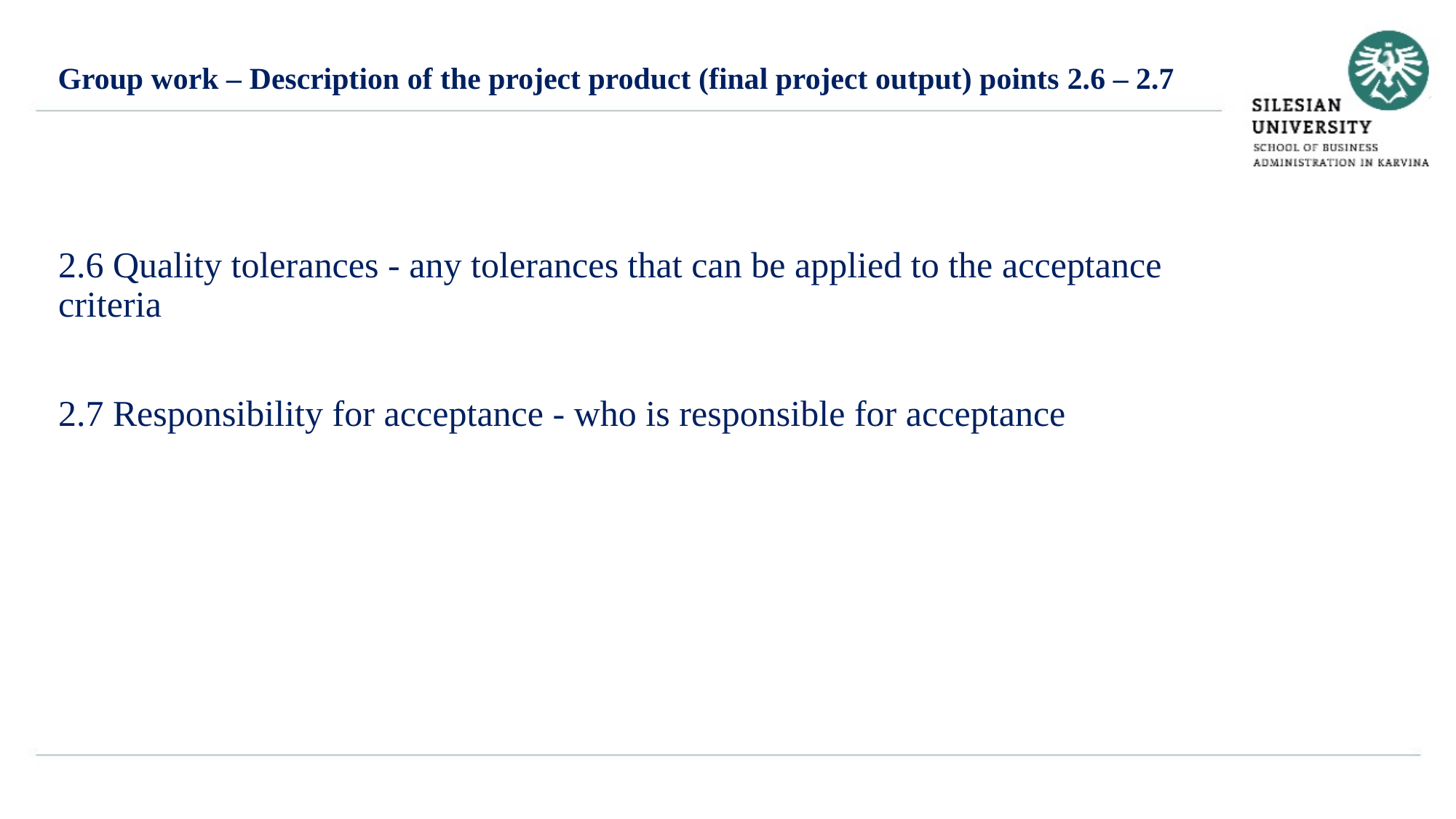

Group work – Description of the project product (final project output) points 2.6 – 2.7

2.6 Quality tolerances - any tolerances that can be applied to the acceptance criteria

2.7 Responsibility for acceptance - who is responsible for acceptance